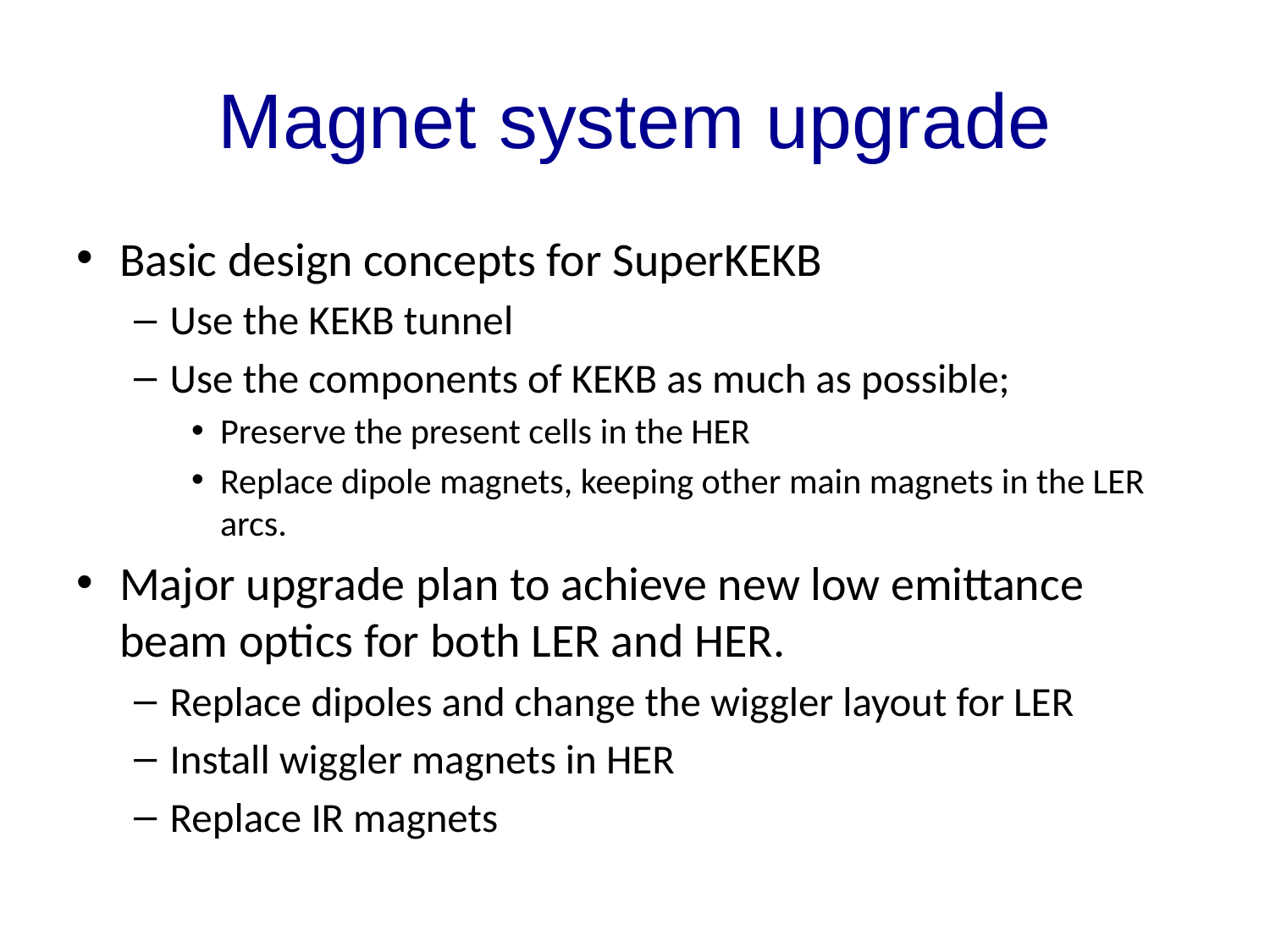

# Magnet system upgrade
Basic design concepts for SuperKEKB
Use the KEKB tunnel
Use the components of KEKB as much as possible;
Preserve the present cells in the HER
Replace dipole magnets, keeping other main magnets in the LER arcs.
Major upgrade plan to achieve new low emittance beam optics for both LER and HER.
Replace dipoles and change the wiggler layout for LER
Install wiggler magnets in HER
Replace IR magnets